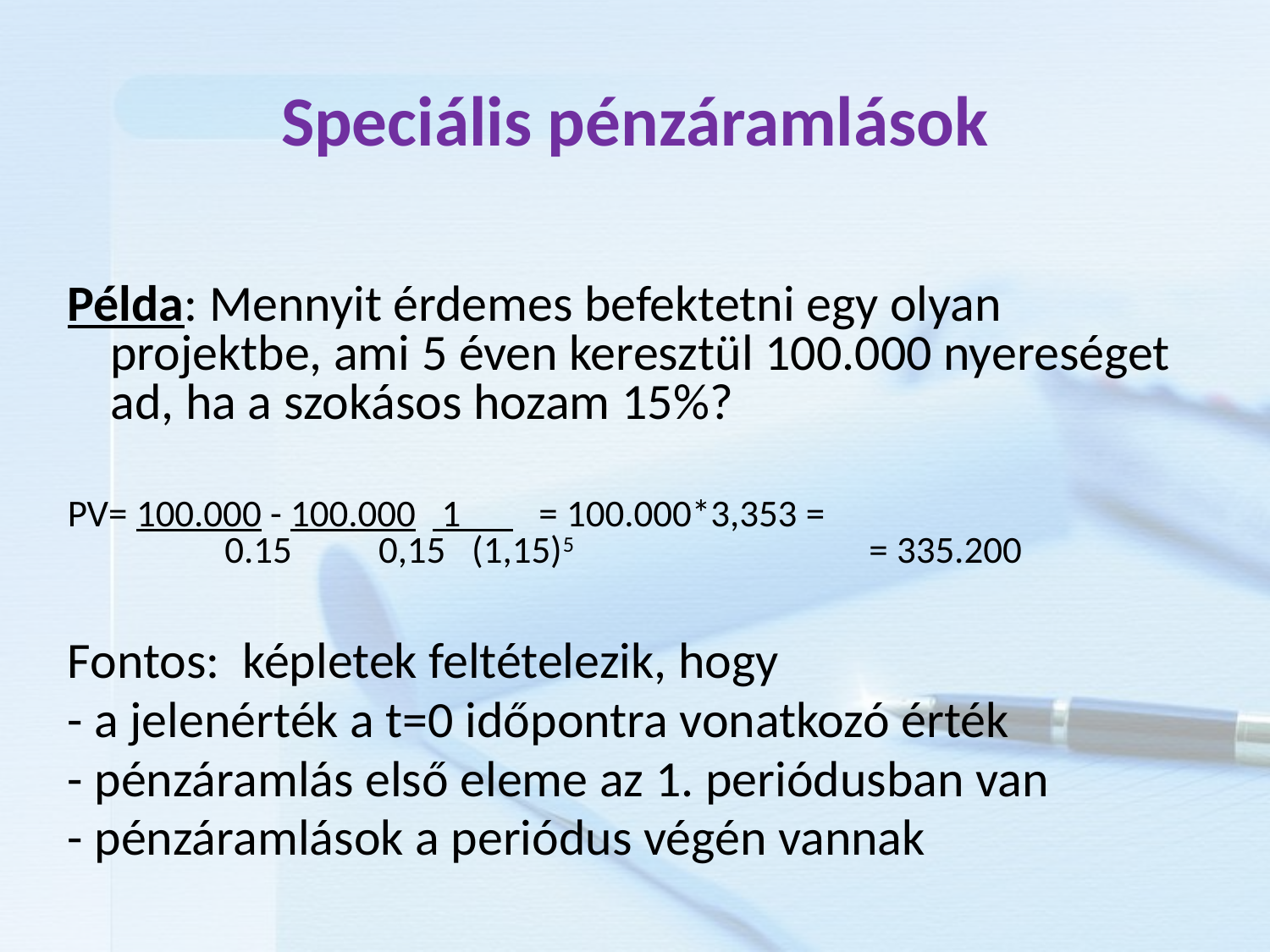

# Speciális pénzáramlások
Példa: Mennyit érdemes befektetni egy olyan projektbe, ami 5 éven keresztül 100.000 nyereséget ad, ha a szokásos hozam 15%?
PV= 100.000 - 100.000   1         = 100.000*3,353 =
 	0.15          0,15   (1,15)5	                          = 335.200

Fontos:  képletek feltételezik, hogy
- a jelenérték a t=0 időpontra vonatkozó érték
- pénzáramlás első eleme az 1. periódusban van
- pénzáramlások a periódus végén vannak